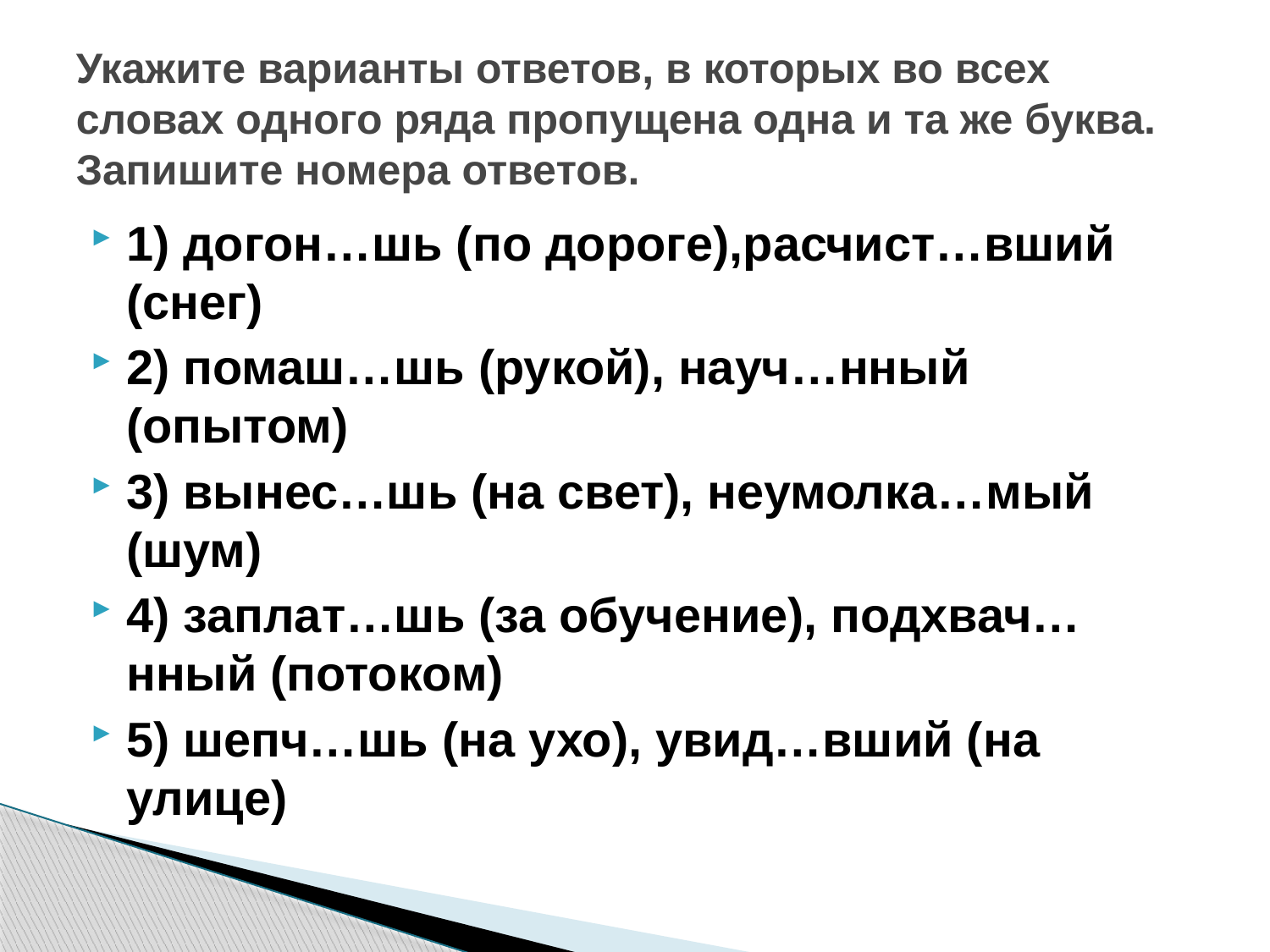

# Укажите варианты ответов, в которых во всех словах одного ряда пропущена одна и та же буква. Запишите номера ответов.
1) догон…шь (по дороге),расчист…вший (снег)
2) помаш…шь (рукой), науч…нный (опытом)
3) вынес…шь (на свет), неумолка…мый (шум)
4) заплат…шь (за обучение), подхвач…нный (потоком)
5) шепч…шь (на ухо), увид…вший (на улице)